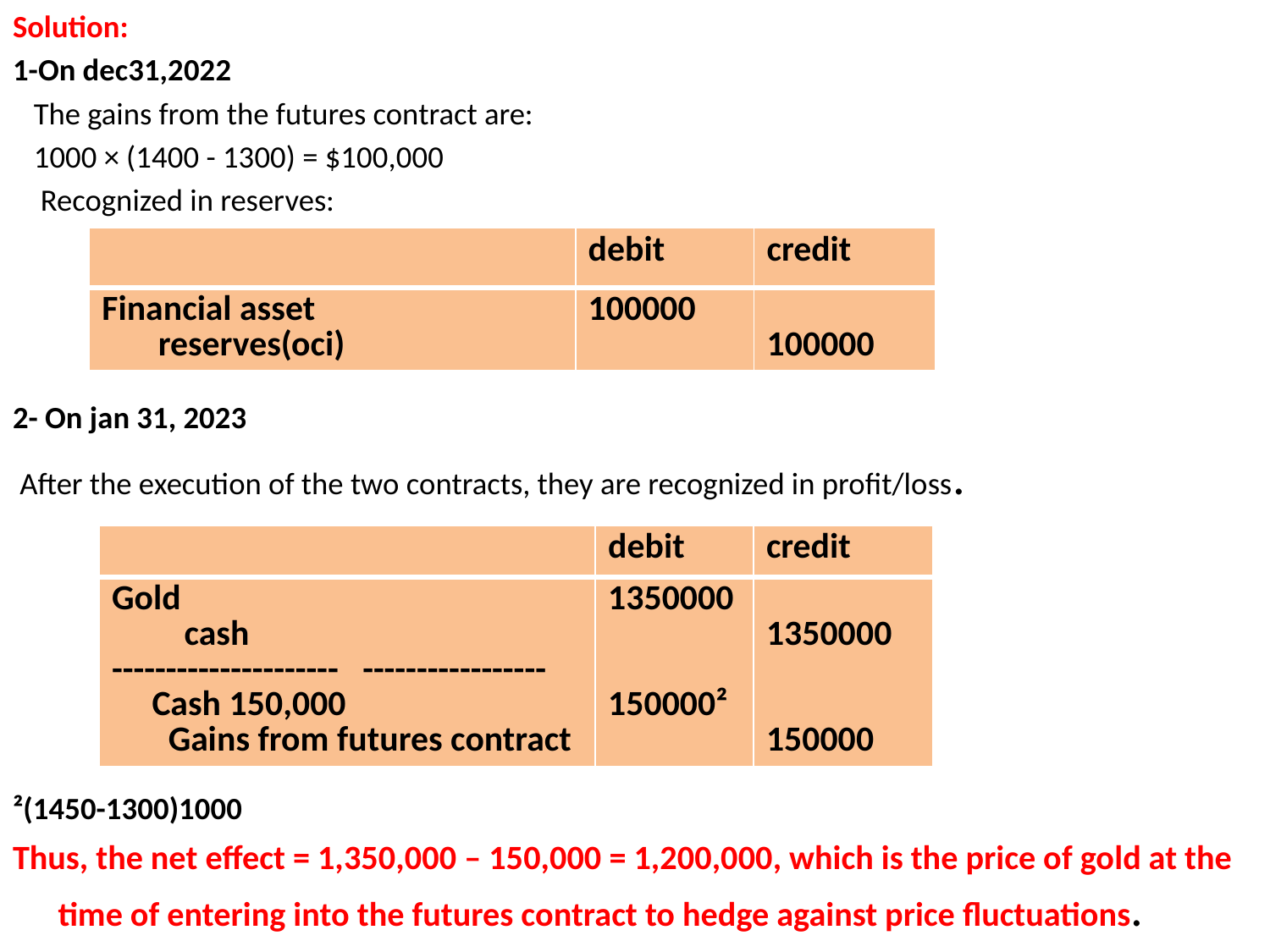

Solution:
1-On dec31,2022
   The gains from the futures contract are:
   1000 × (1400 - 1300) = $100,000
    Recognized in reserves:

2- On jan 31, 2023
 After the execution of the two contracts, they are recognized in profit/loss.

²(1450-1300)1000
Thus, the net effect = 1,350,000 – 150,000 = 1,200,000, which is the price of gold at the time of entering into the futures contract to hedge against price fluctuations.
|  | debit | credit |
| --- | --- | --- |
| Financial asset reserves(oci) | 100000 | 100000 |
|  | debit | credit |
| --- | --- | --- |
| Gold cash --------------------- ----------------- Cash 150,000 Gains from futures contract | 1350000 150000² | 1350000 150000 |